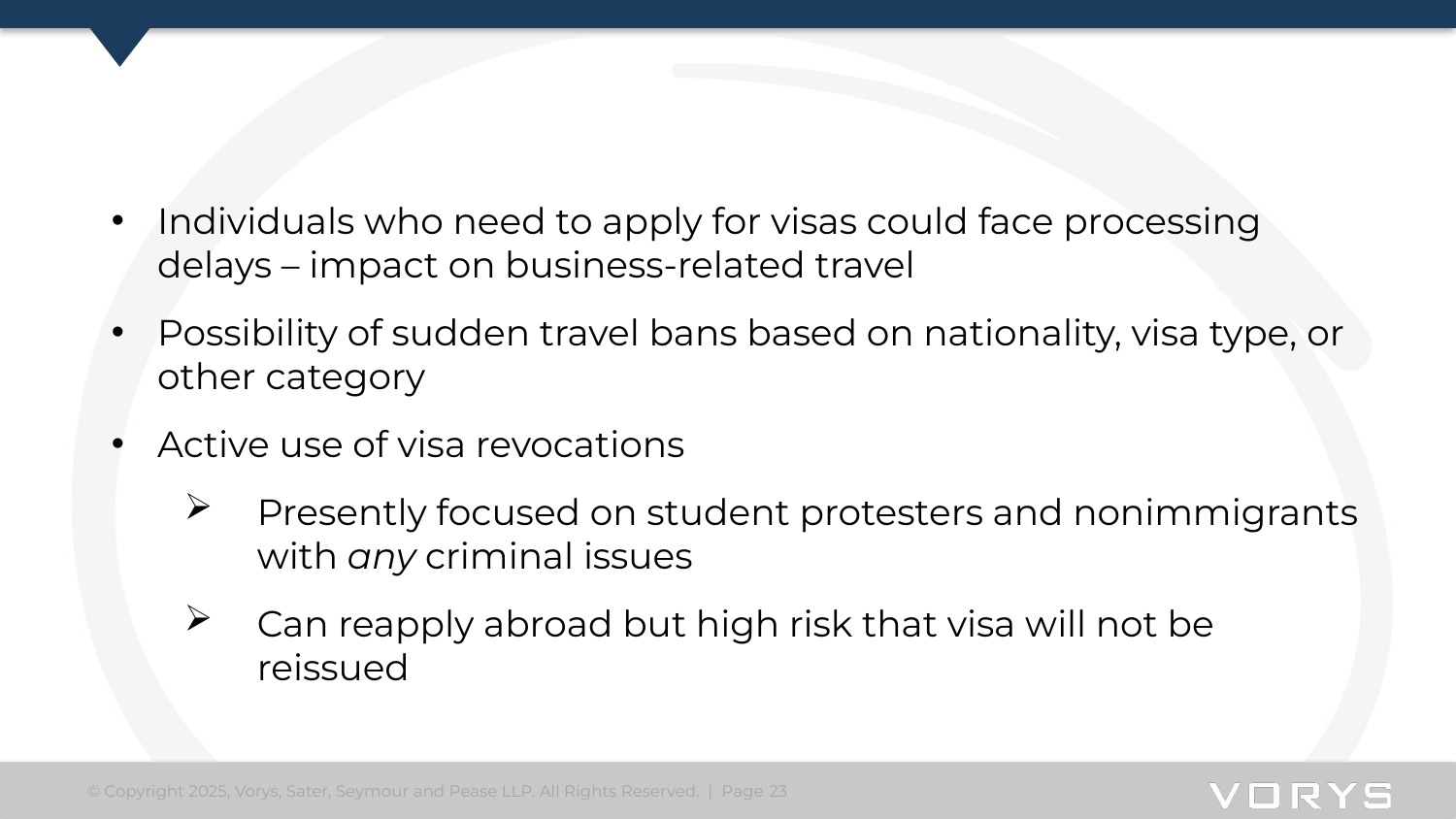

#
Individuals who need to apply for visas could face processing delays – impact on business-related travel
Possibility of sudden travel bans based on nationality, visa type, or other category
Active use of visa revocations
Presently focused on student protesters and nonimmigrants with any criminal issues
Can reapply abroad but high risk that visa will not be reissued